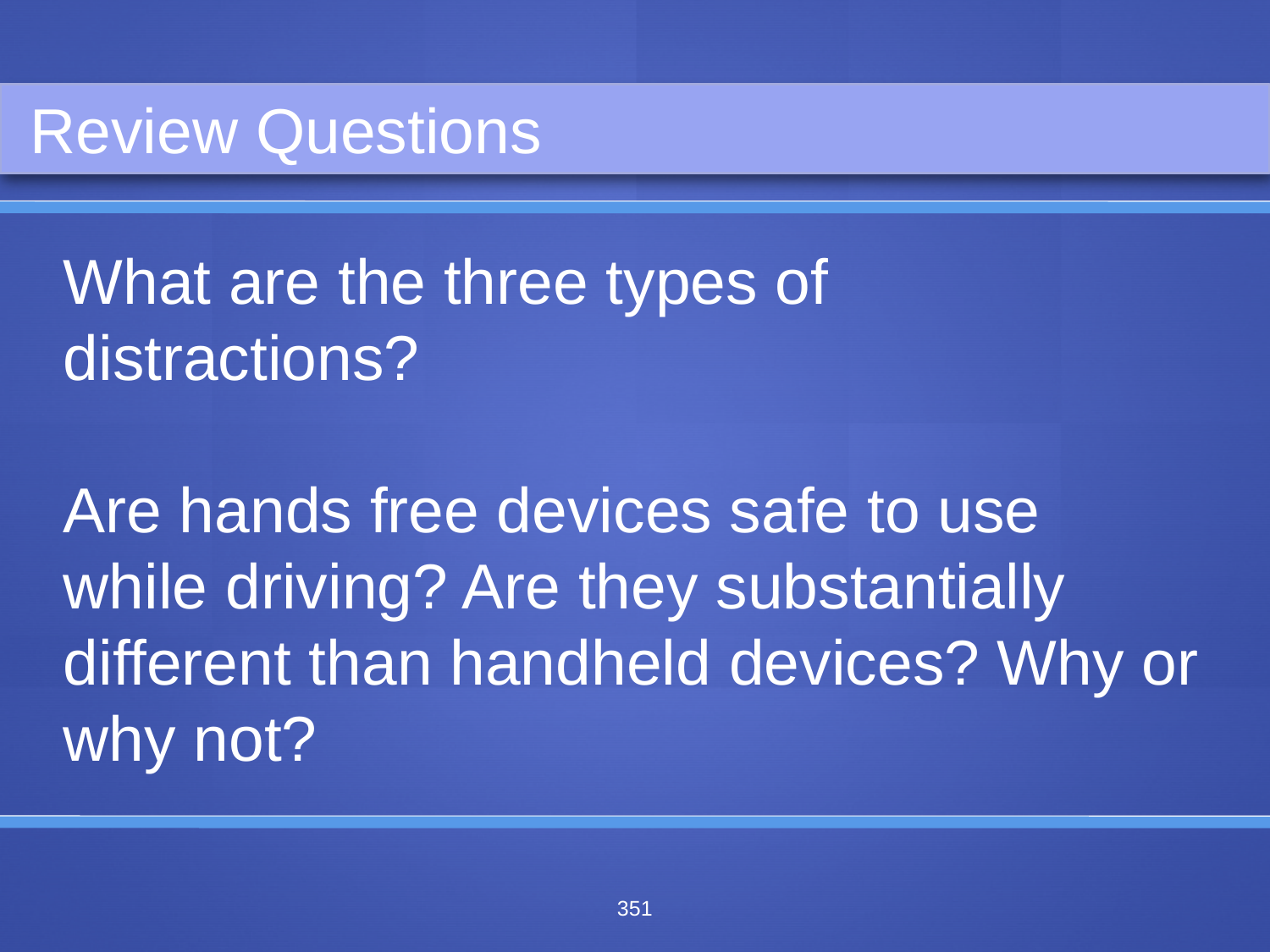

Review Questions
What are the three types of distractions?

Are hands free devices safe to use while driving? Are they substantially different than handheld devices? Why or why not?

351